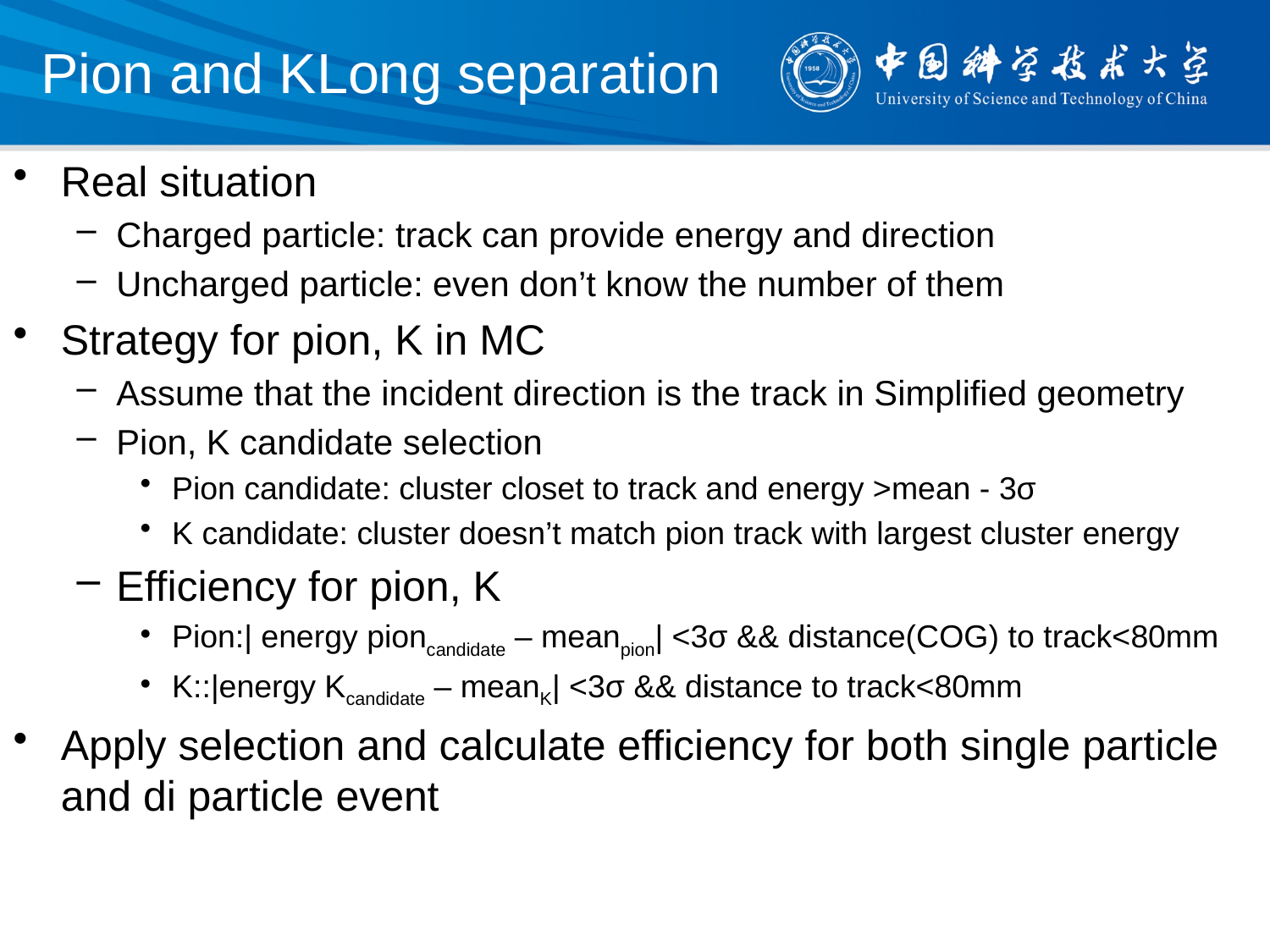

# Pion and KLong separation
Real situation
Charged particle: track can provide energy and direction
Uncharged particle: even don’t know the number of them
Strategy for pion, K in MC
Assume that the incident direction is the track in Simplified geometry
Pion, K candidate selection
Pion candidate: cluster closet to track and energy >mean - 3σ
K candidate: cluster doesn’t match pion track with largest cluster energy
Efficiency for pion, K
Pion:| energy pioncandidate – meanpion| <3σ && distance(COG) to track<80mm
K::|energy Kcandidate – meanK| <3σ && distance to track<80mm
Apply selection and calculate efficiency for both single particle and di particle event